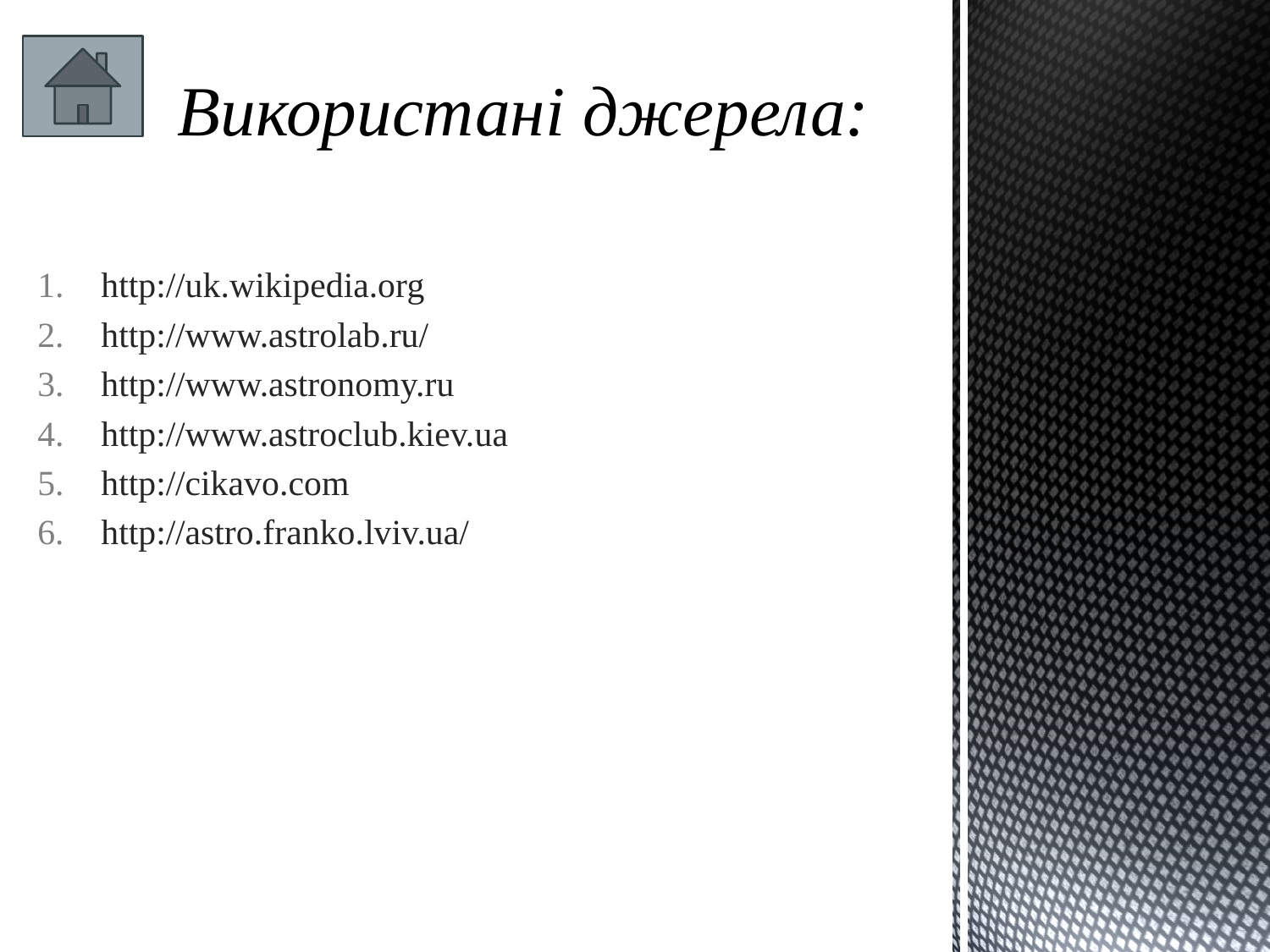

# Використані джерела:
http://uk.wikipedia.org
http://www.astrolab.ru/
http://www.astronomy.ru
http://www.astroclub.kiev.ua
http://cikavo.com
http://astro.franko.lviv.ua/